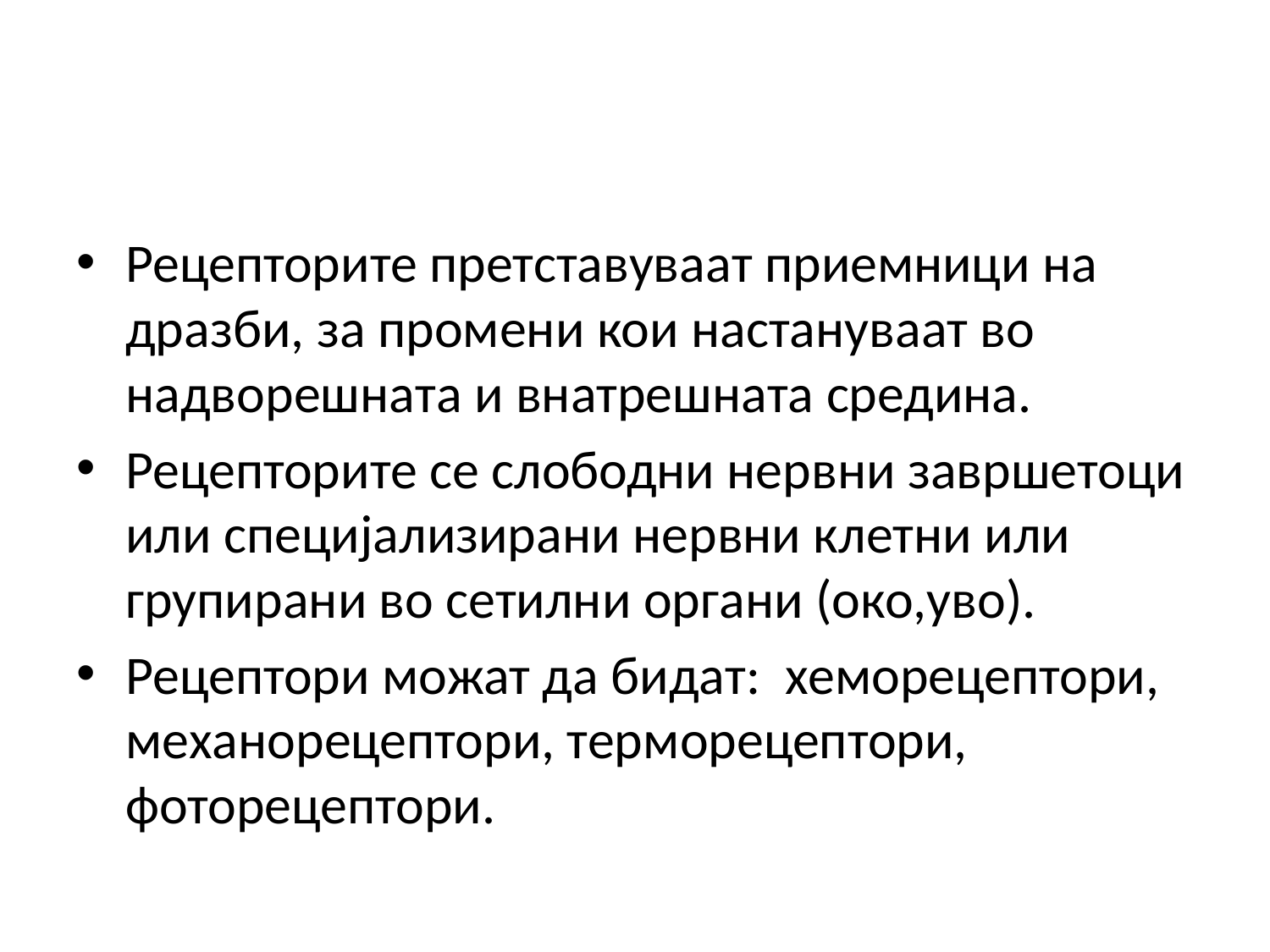

#
Рецепторите претставуваат приемници на дразби, за промени кои настануваат во надворешната и внатрешната средина.
Рецепторите се слободни нервни завршетоци или специјализирани нервни клетни или групирани во сетилни органи (око,уво).
Рецептори можат да бидат:  хеморецептори, механорецептори, терморецептори, фоторецептори.